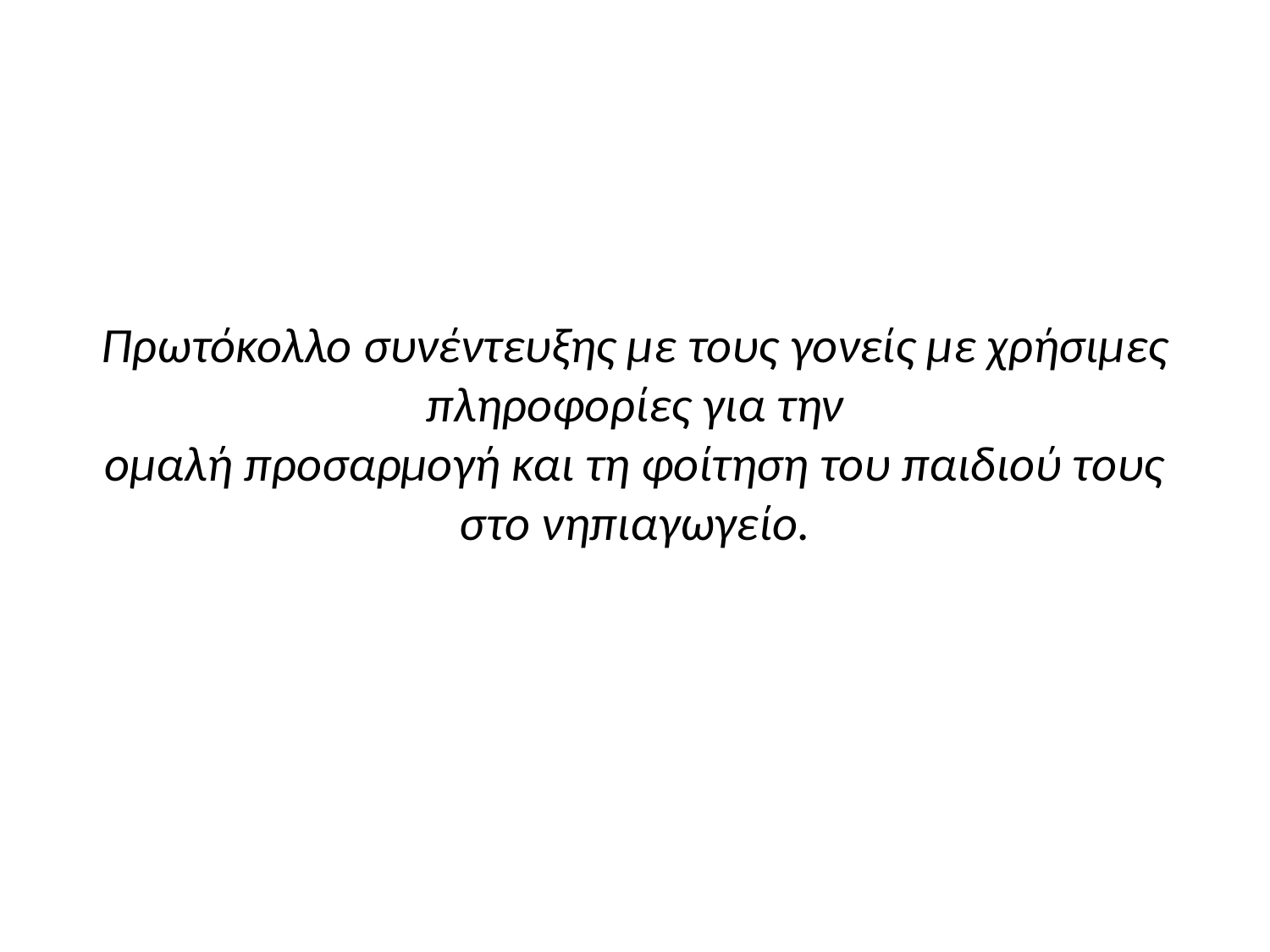

# Πρωτόκολλο συνέντευξης με τους γονείς με χρήσιμες πληροφορίες για την ομαλή προσαρμογή και τη φοίτηση του παιδιού τους στο νηπιαγωγείο.